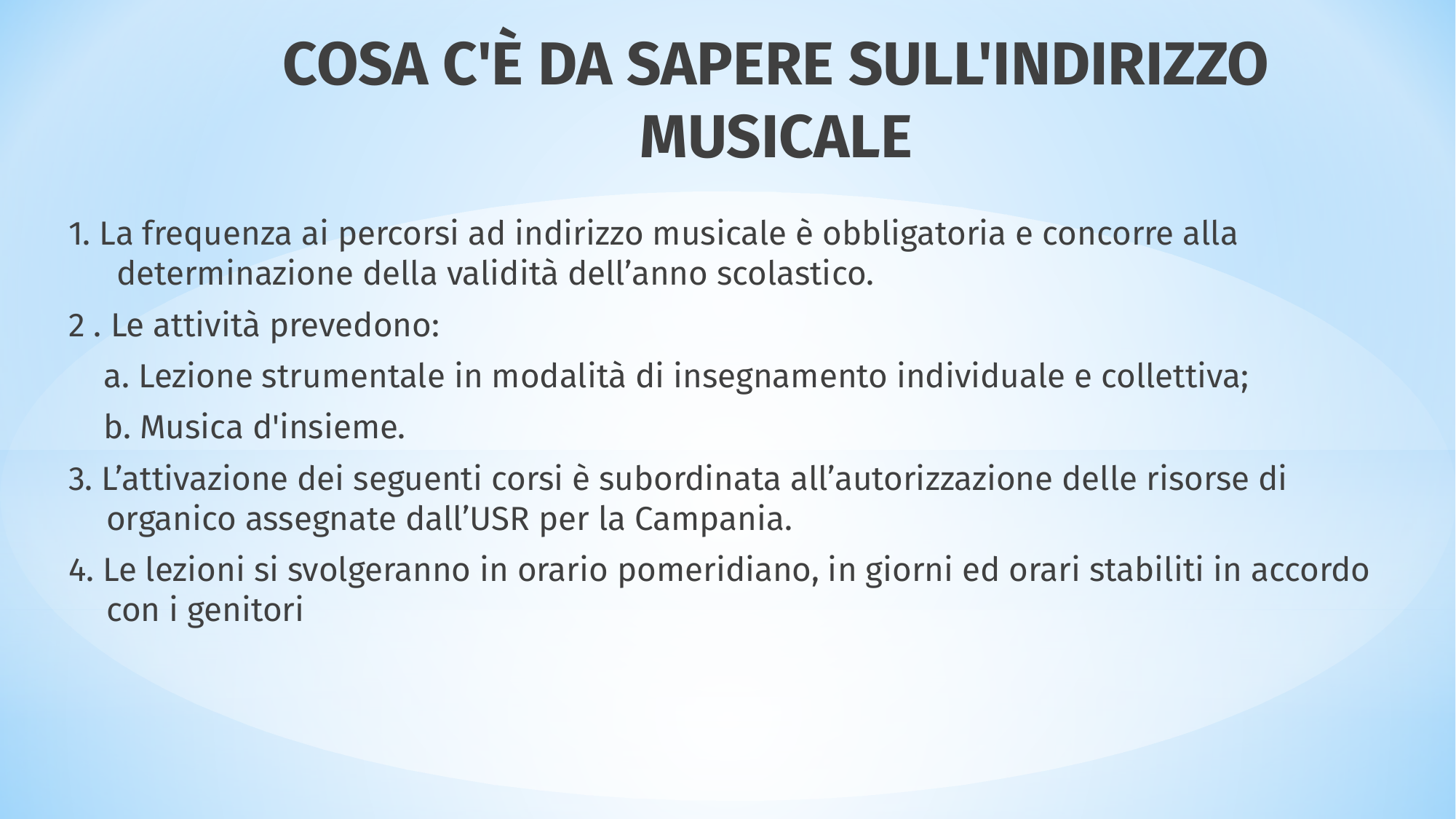

# COSA C'È DA SAPERE SULL'INDIRIZZO MUSICALE
1. La frequenza ai percorsi ad indirizzo musicale è obbligatoria e concorre alla determinazione della validità dell’anno scolastico.
2 . Le attività prevedono:
    a. Lezione strumentale in modalità di insegnamento individuale e collettiva;
    b. Musica d'insieme.
3. L’attivazione dei seguenti corsi è subordinata all’autorizzazione delle risorse di organico assegnate dall’USR per la Campania.
4. Le lezioni si svolgeranno in orario pomeridiano, in giorni ed orari stabiliti in accordo con i genitori